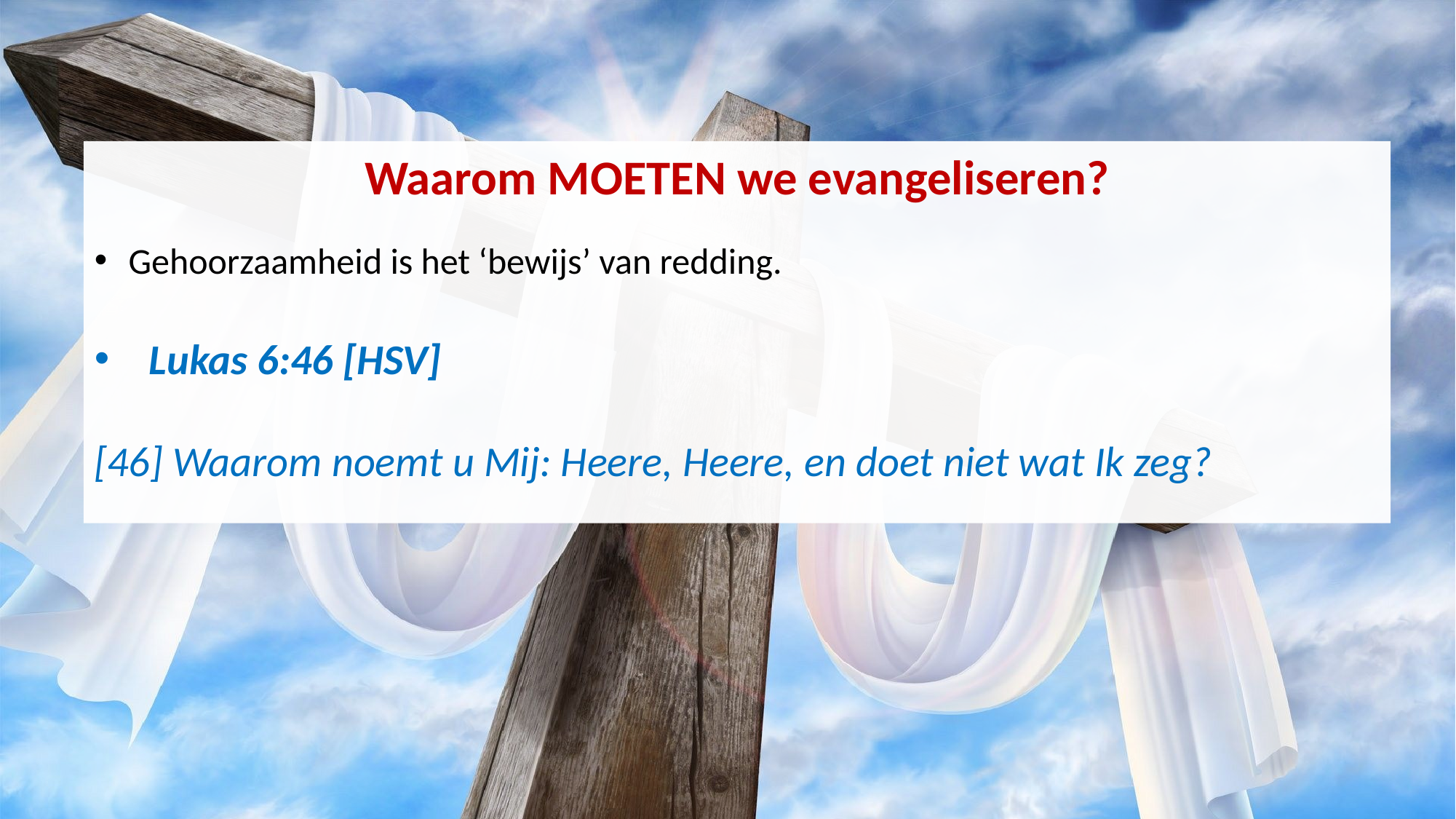

Waarom MOETEN we evangeliseren?

Gehoorzaamheid is het ‘bewijs’ van redding.

Lukas 6:46 [HSV]

[46] Waarom noemt u Mij: Heere, Heere, en doet niet wat Ik zeg?